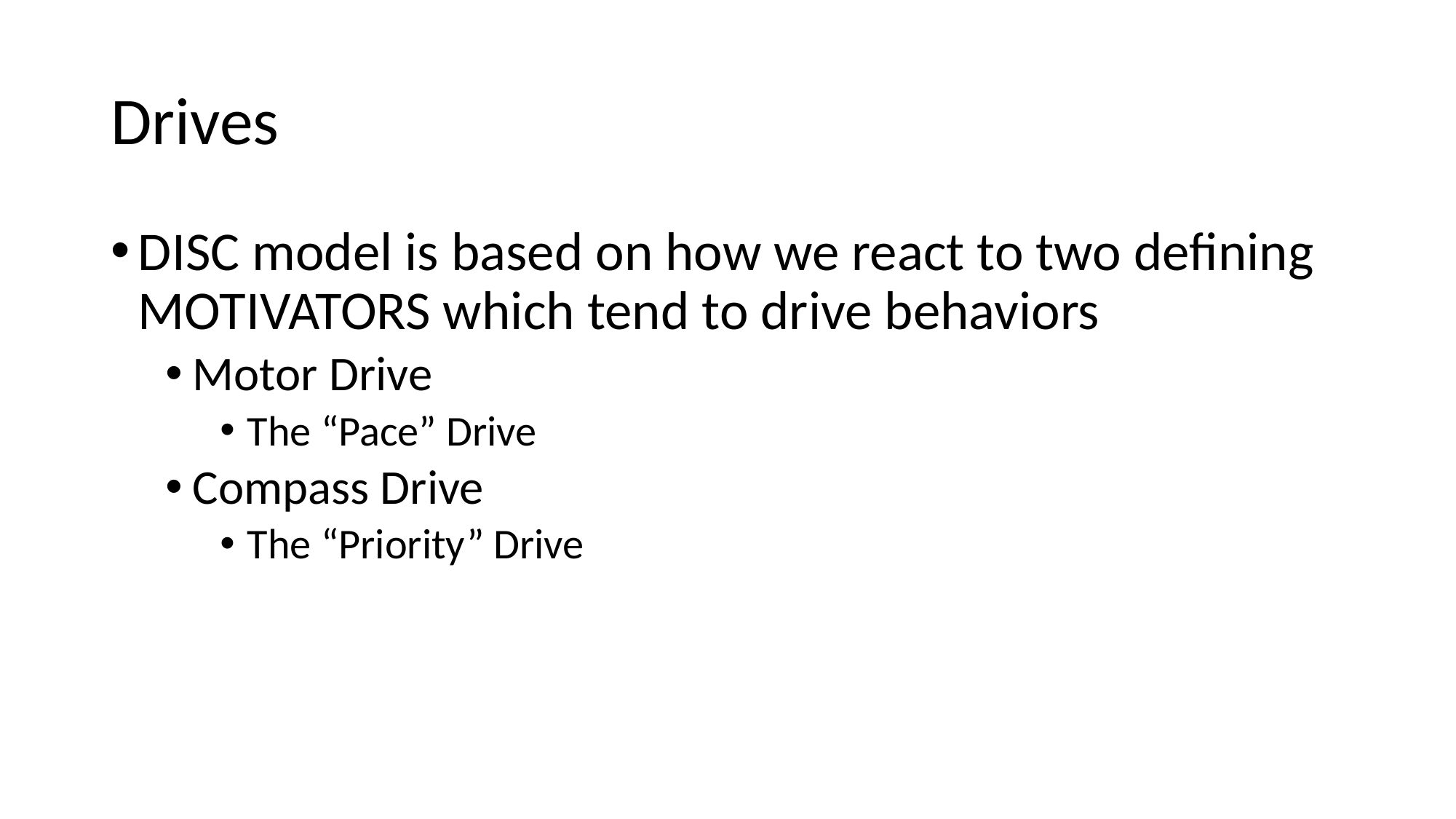

# Drives
DISC model is based on how we react to two defining MOTIVATORS which tend to drive behaviors
Motor Drive
The “Pace” Drive
Compass Drive
The “Priority” Drive